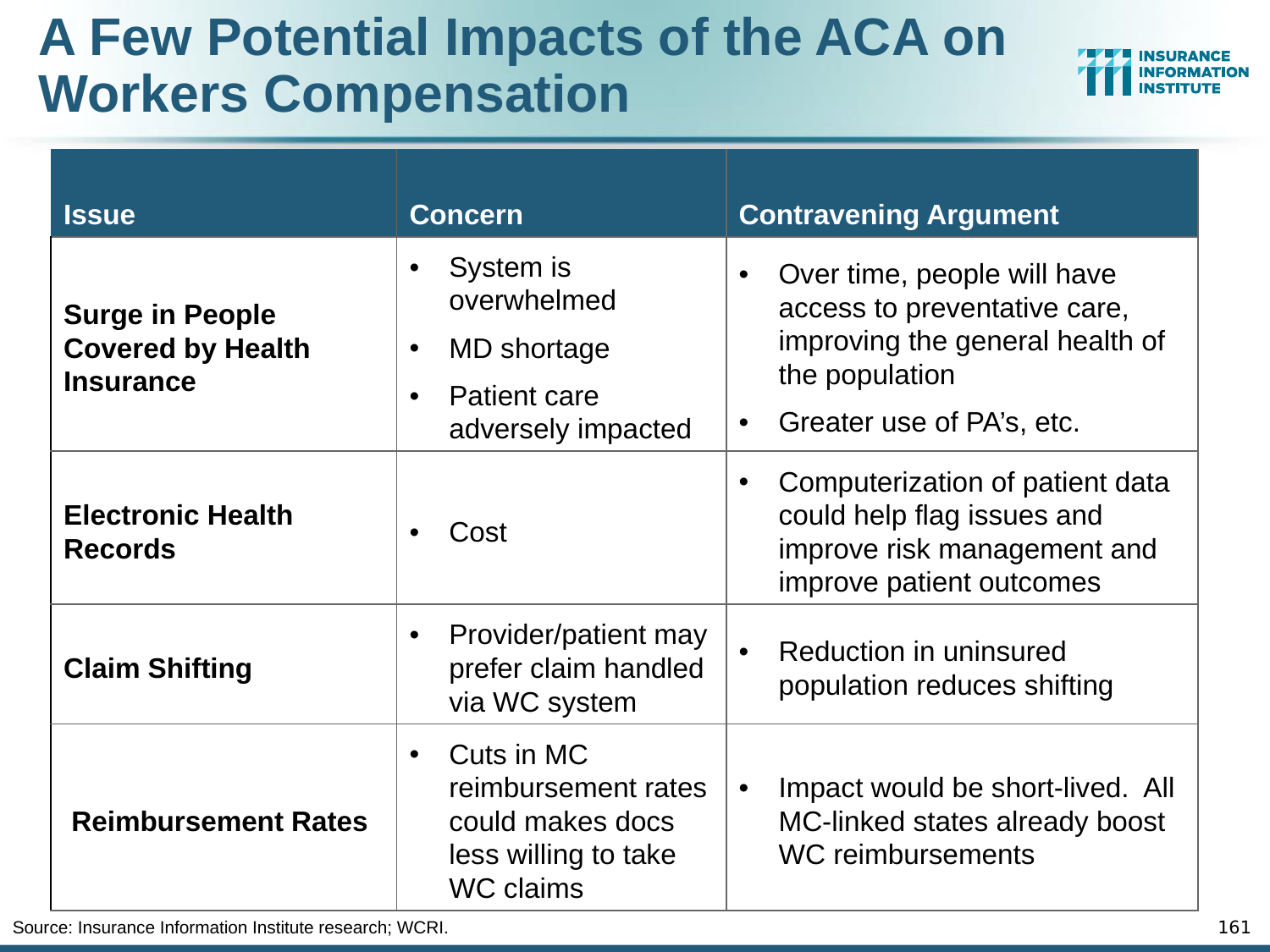

A Few Potential Impacts of the ACA on  Workers Compensation
| Issue | Concern | Contravening Argument |
| --- | --- | --- |
| Surge in People Covered by Health Insurance | System is overwhelmed MD shortage Patient care adversely impacted | Over time, people will have access to preventative care, improving the general health of the population Greater use of PA’s, etc. |
| Electronic Health Records | Cost | Computerization of patient data could help flag issues and improve risk management and improve patient outcomes |
| Claim Shifting | Provider/patient may prefer claim handled via WC system | Reduction in uninsured population reduces shifting |
| Reimbursement Rates | Cuts in MC reimbursement rates could makes docs less willing to take WC claims | Impact would be short-lived. All MC-linked states already boost WC reimbursements |
Source: Insurance Information Institute research; WCRI.
161